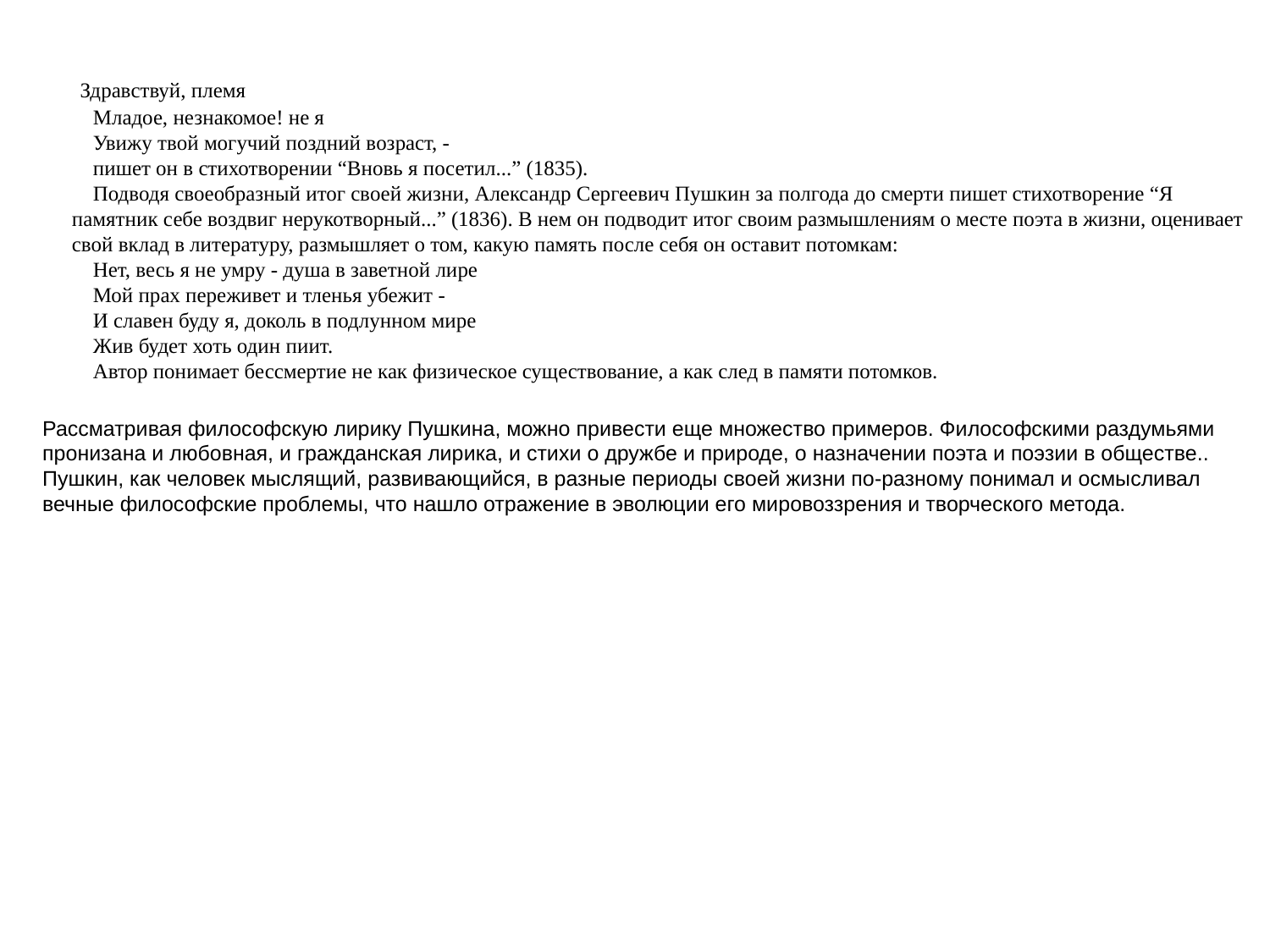

Здравствуй, племя 
    Младое, незнакомое! не я 
    Увижу твой могучий поздний возраст, - 
    пишет он в стихотворении “Вновь я посетил...” (1835). 
    Подводя своеобразный итог своей жизни, Александр Сергеевич Пушкин за полгода до смерти пишет стихотворение “Я памятник себе воздвиг нерукотворный...” (1836). В нем он подводит итог своим размышлениям о месте поэта в жизни, оценивает свой вклад в литературу, размышляет о том, какую память после себя он оставит потомкам: 
    Нет, весь я не умру - душа в заветной лире 
    Мой прах переживет и тленья убежит - 
    И славен буду я, доколь в подлунном мире 
    Жив будет хоть один пиит. 
    Автор понимает бессмертие не как физическое существование, а как след в памяти потомков.

Рассматривая философскую лирику Пушкина, можно привести еще множество примеров. Философскими раздумьями пронизана и любовная, и гражданская лирика, и стихи о дружбе и природе, о назначении поэта и поэзии в обществе.. Пушкин, как человек мыслящий, развивающийся, в разные периоды своей жизни по-разному понимал и осмысливал вечные философские проблемы, что нашло отражение в эволюции его мировоззрения и творческого метода.